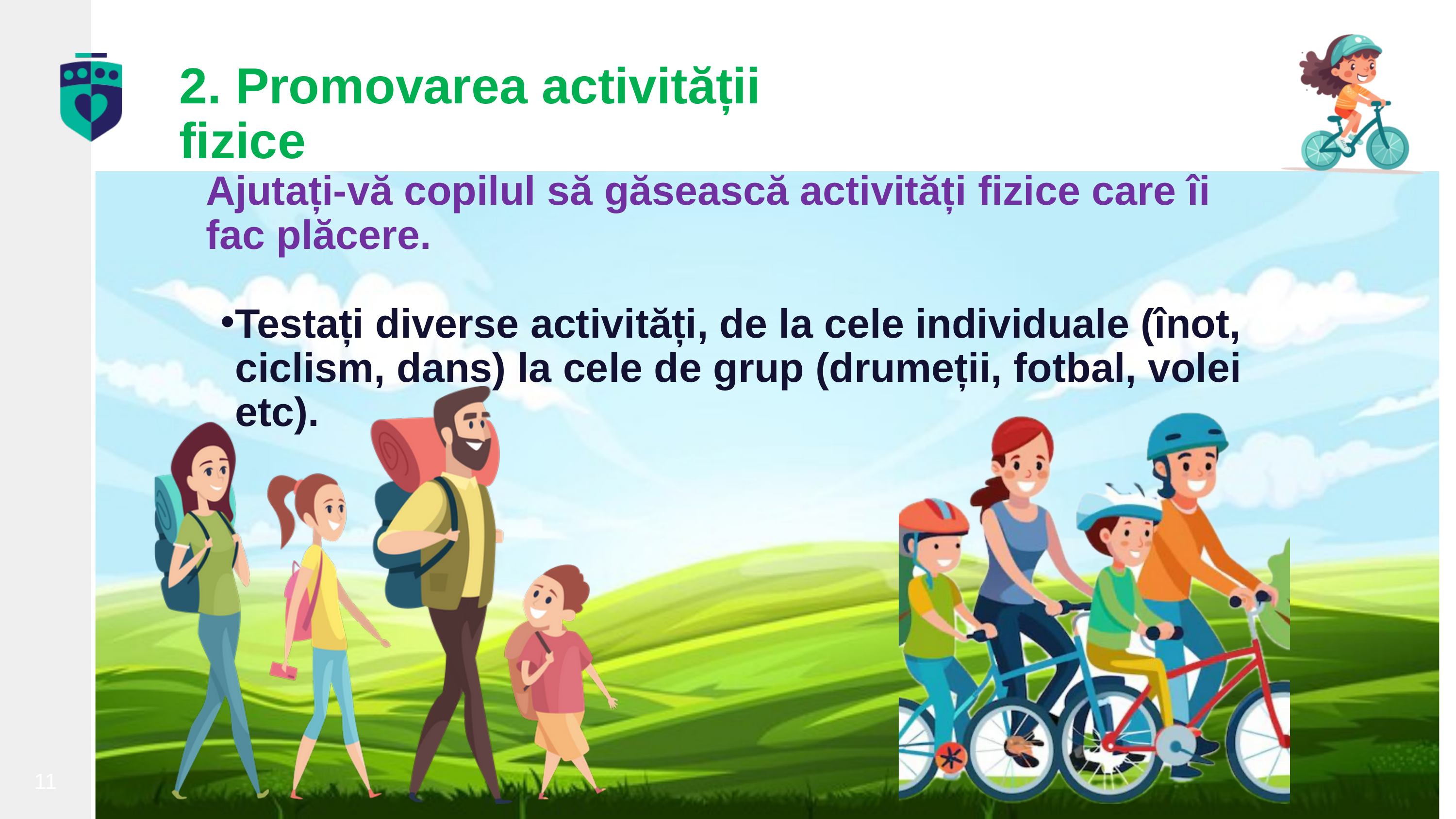

2. Promovarea activității fizice
Ajutați-vă copilul să găsească activități fizice care îi fac plăcere.

Testați diverse activități, de la cele individuale (înot, ciclism, dans) la cele de grup (drumeții, fotbal, volei etc).

insp.gov.ro

11